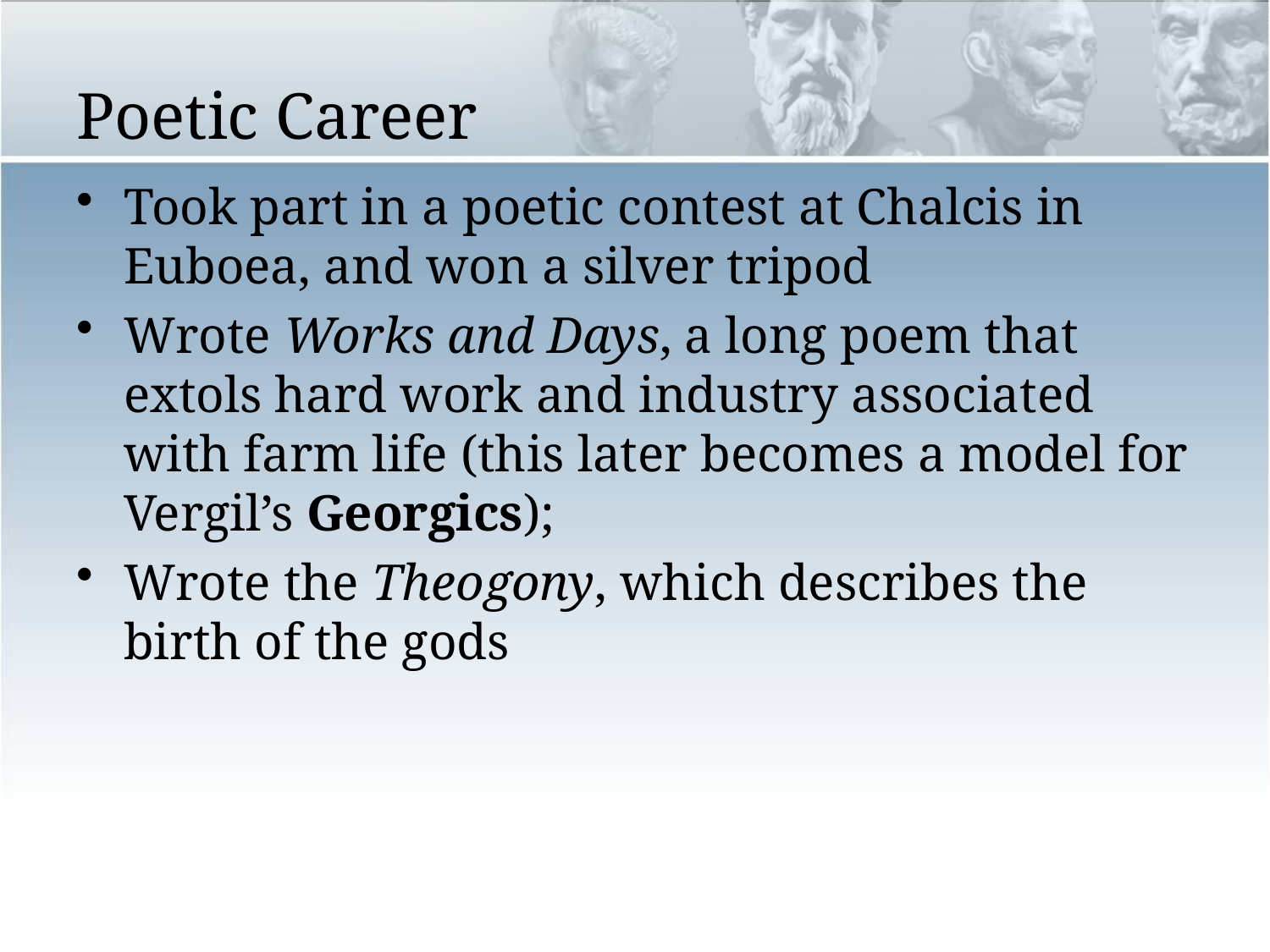

# Poetic Career
Took part in a poetic contest at Chalcis in Euboea, and won a silver tripod
Wrote Works and Days, a long poem that extols hard work and industry associated with farm life (this later becomes a model for Vergil’s Georgics);
Wrote the Theogony, which describes the birth of the gods